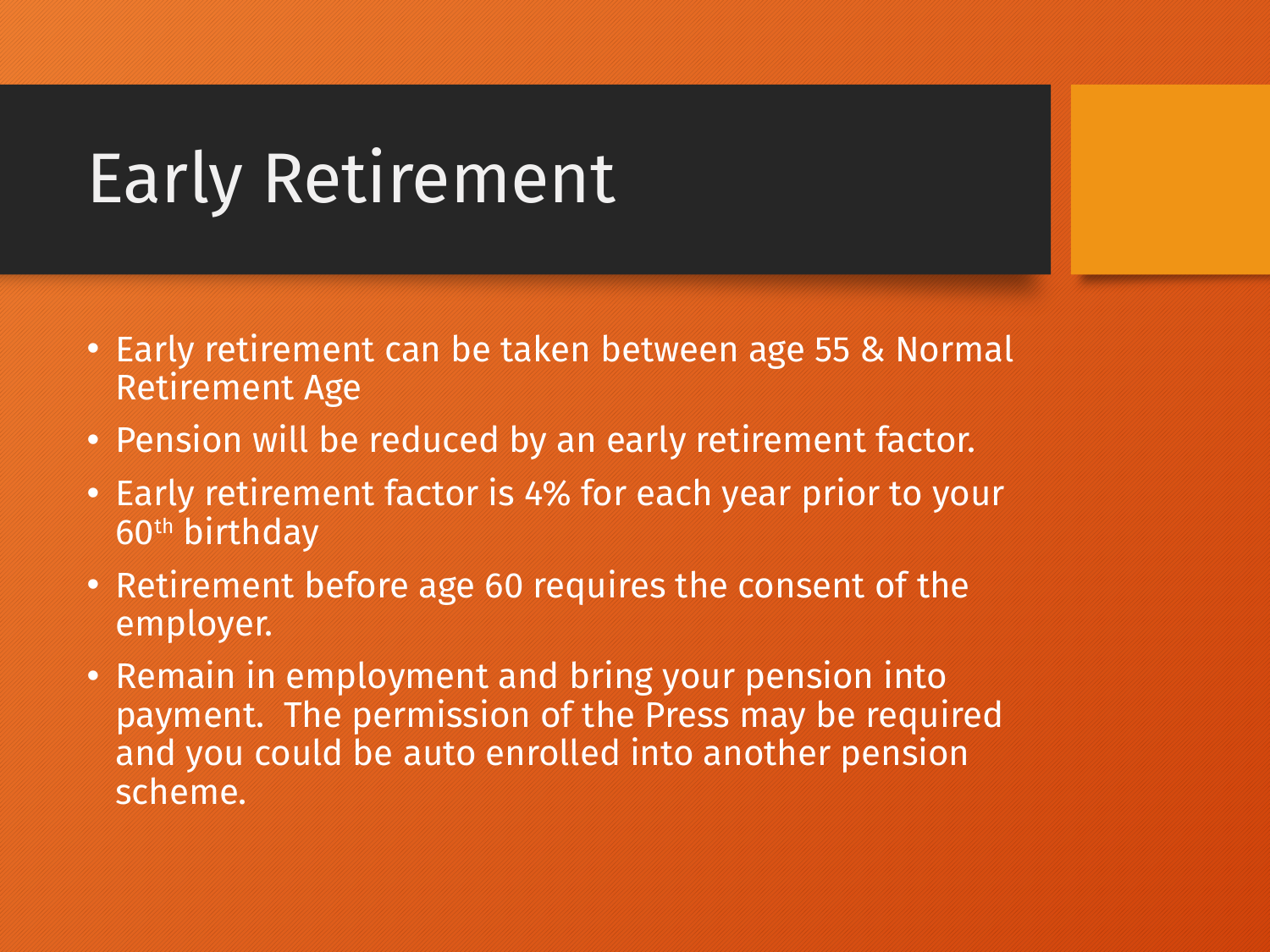

# Early Retirement
Early retirement can be taken between age 55 & Normal Retirement Age
Pension will be reduced by an early retirement factor.
Early retirement factor is 4% for each year prior to your 60th birthday
Retirement before age 60 requires the consent of the employer.
Remain in employment and bring your pension into payment.  The permission of the Press may be required and you could be auto enrolled into another pension scheme.